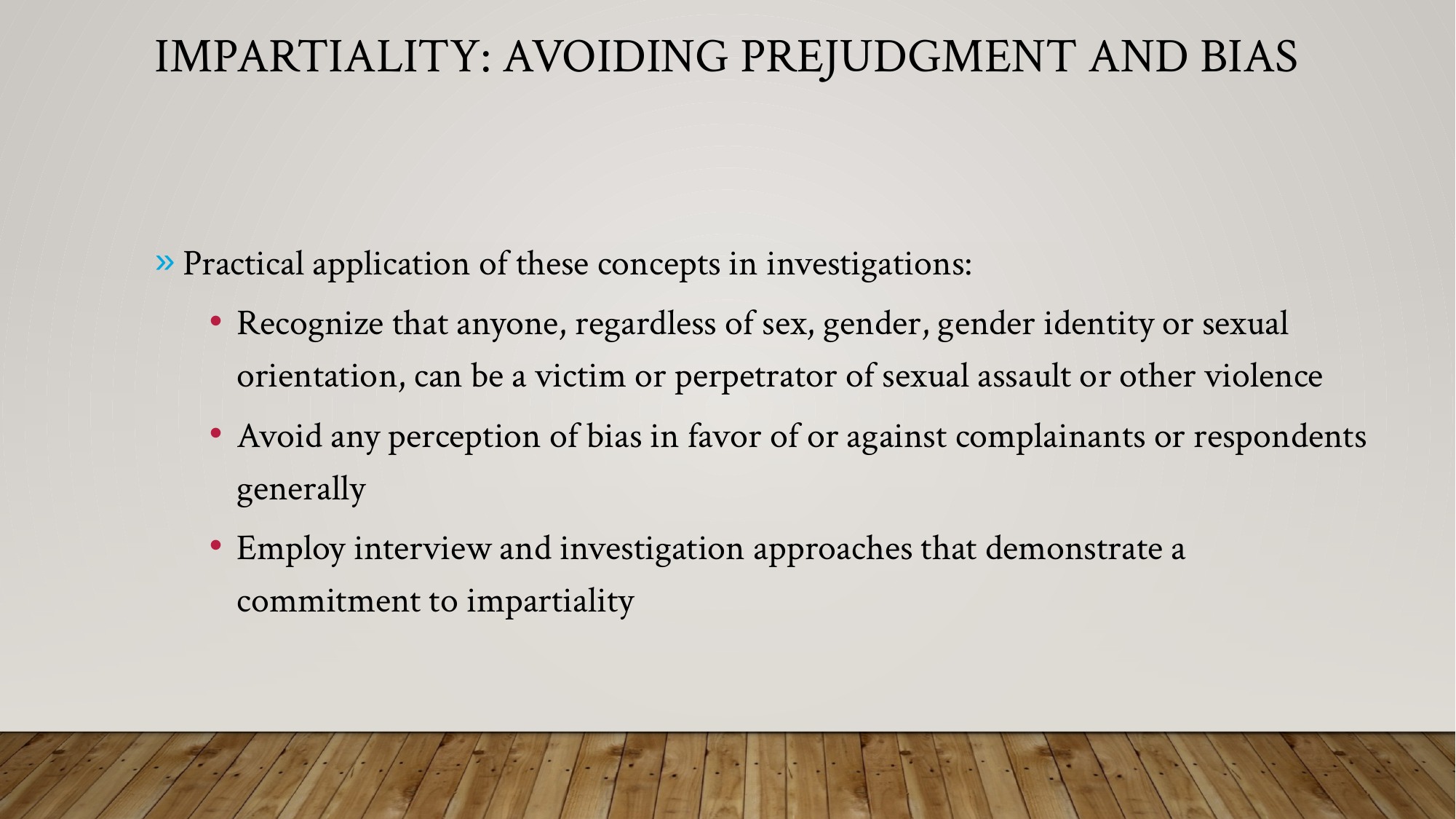

# Impartiality: Avoiding Prejudgment and Bias
Practical application of these concepts in investigations:
Recognize that anyone, regardless of sex, gender, gender identity or sexual orientation, can be a victim or perpetrator of sexual assault or other violence
Avoid any perception of bias in favor of or against complainants or respondents generally
Employ interview and investigation approaches that demonstrate a commitment to impartiality